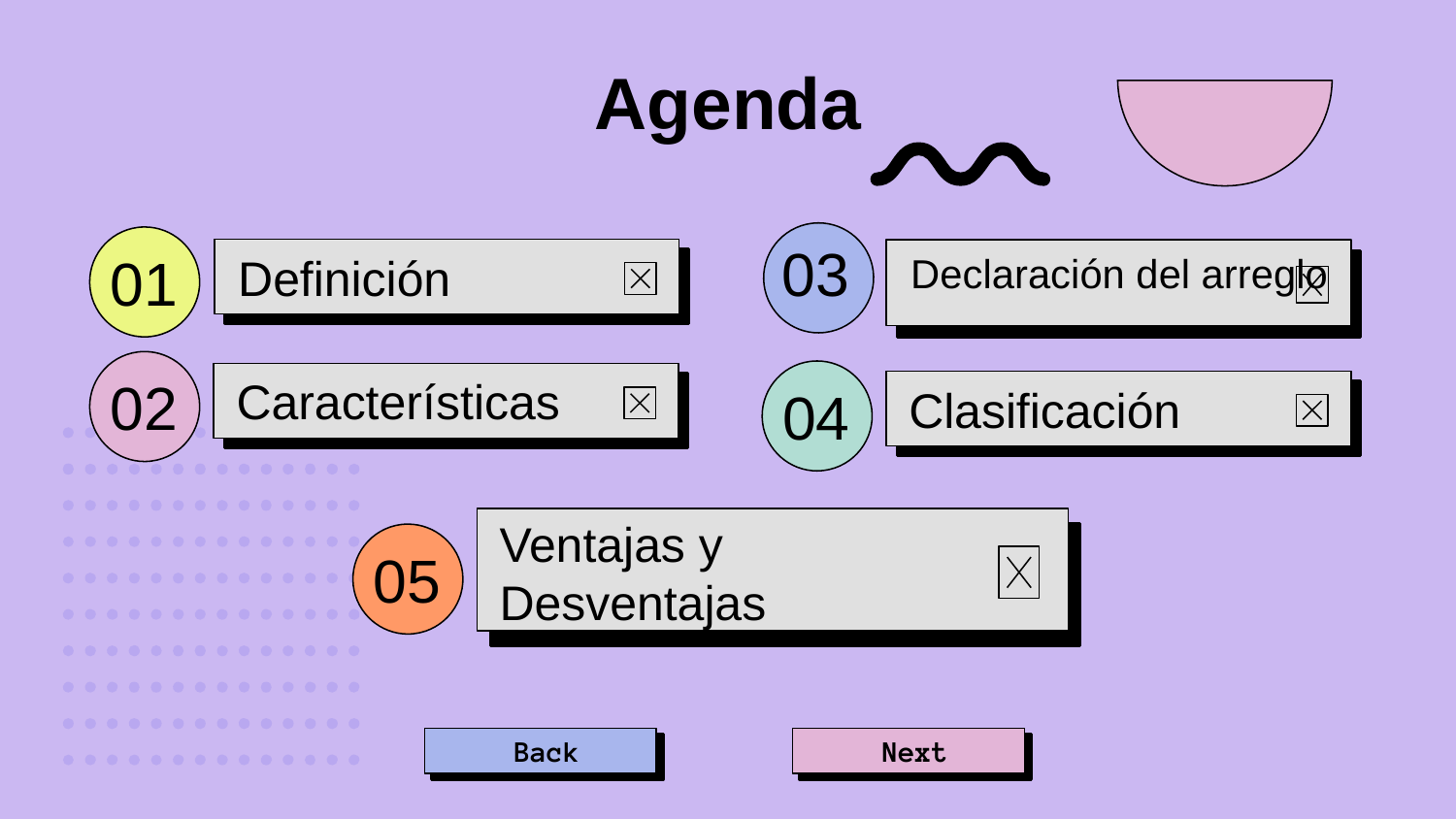

# Agenda

03

01

Declaración del arreglo
Definición

02

Características
04

Clasificación

05
Ventajas y Desventajas

Back

Next